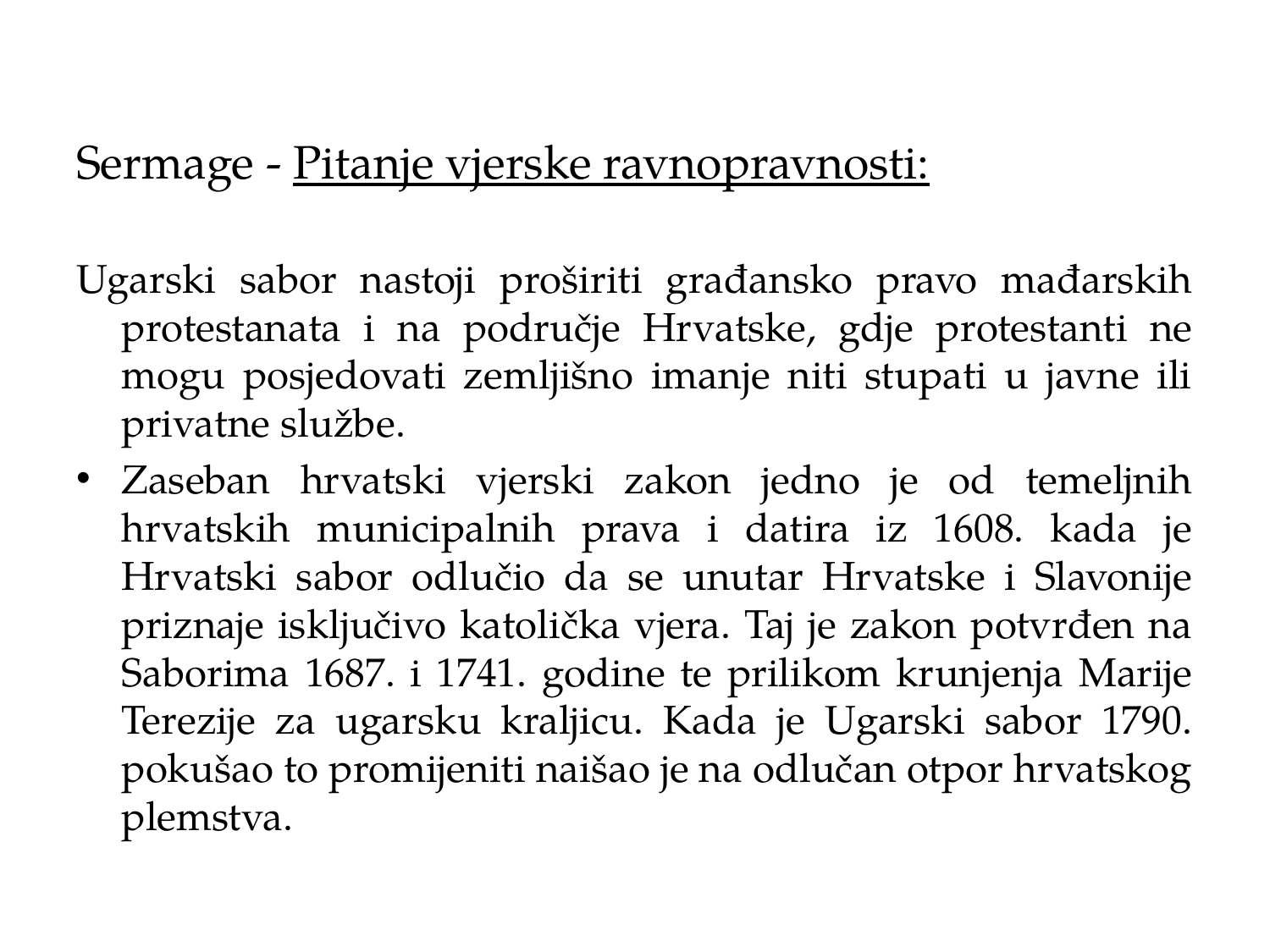

#
Sermage - Pitanje vjerske ravnopravnosti:

Ugarski sabor nastoji proširiti građansko pravo mađarskih protestanata i na područje Hrvatske, gdje protestanti ne mogu posjedovati zemljišno imanje niti stupati u javne ili privatne službe.
Zaseban hrvatski vjerski zakon jedno je od temeljnih hrvatskih municipalnih prava i datira iz 1608. kada je Hrvatski sabor odlučio da se unutar Hrvatske i Slavonije priznaje isključivo katolička vjera. Taj je zakon potvrđen na Saborima 1687. i 1741. godine te prilikom krunjenja Marije Terezije za ugarsku kraljicu. Kada je Ugarski sabor 1790. pokušao to promijeniti naišao je na odlučan otpor hrvatskog plemstva.